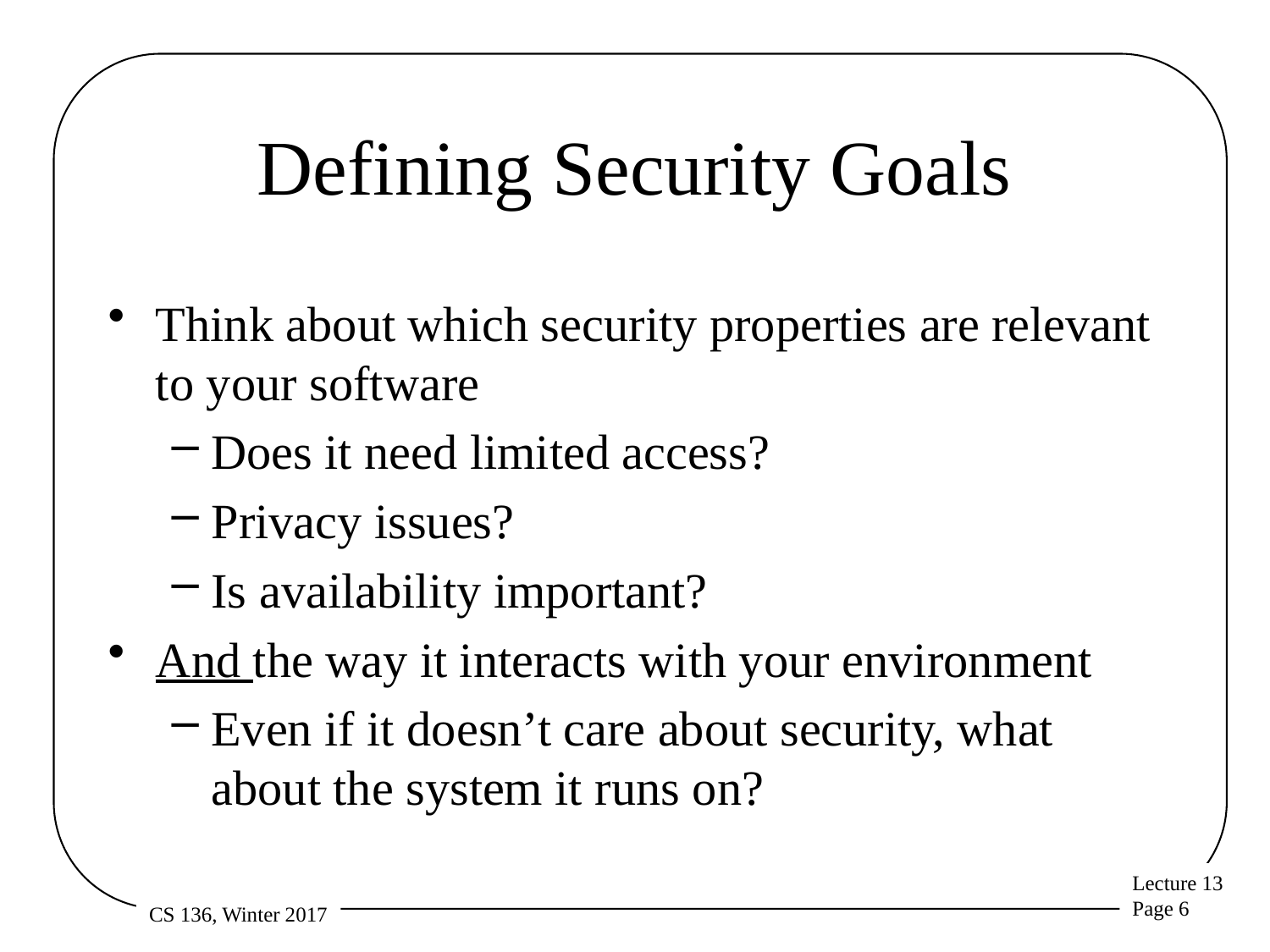

# Defining Security Goals
Think about which security properties are relevant to your software
Does it need limited access?
Privacy issues?
Is availability important?
And the way it interacts with your environment
Even if it doesn’t care about security, what about the system it runs on?